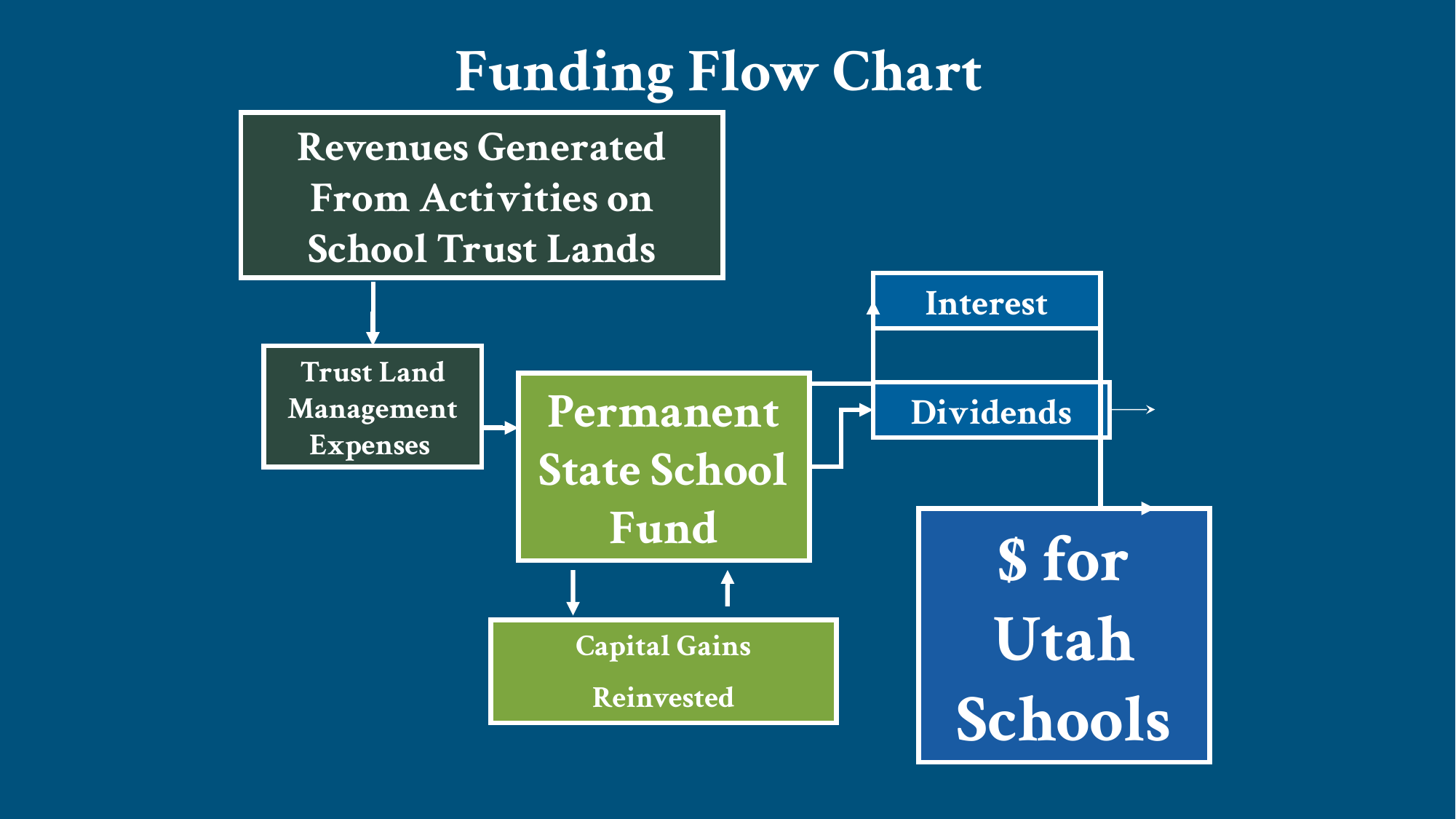

Funding Flow Chart
Revenues Generated From Activities on School Trust Lands
Interest
Trust Land Management Expenses
Permanent State School Fund
Dividends
$ for Utah Schools
Capital Gains
Reinvested